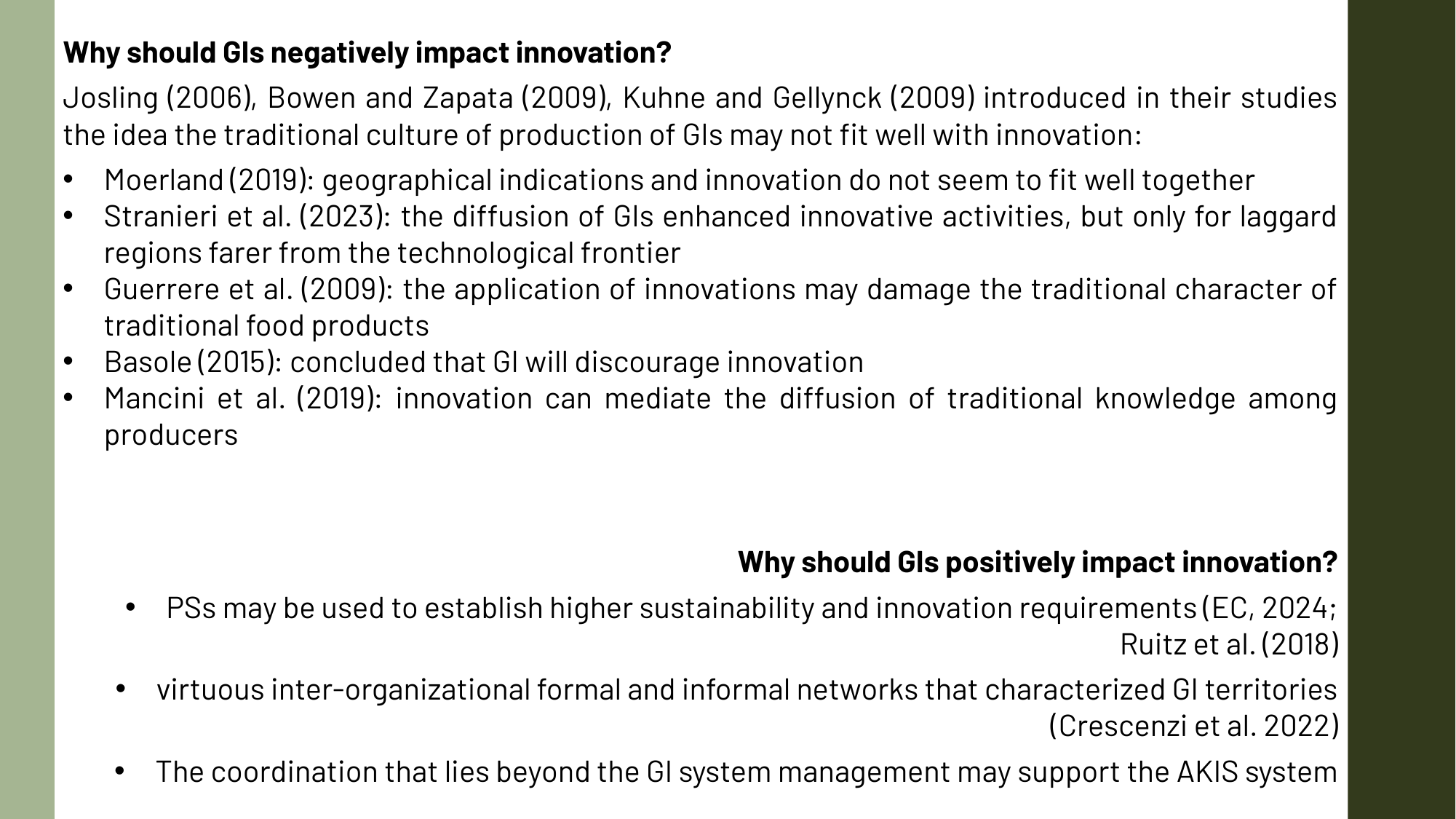

Why should GIs negatively impact innovation?
Josling (2006), Bowen and Zapata (2009), Kuhne and Gellynck (2009) introduced in their studies the idea the traditional culture of production of GIs may not fit well with innovation:
Moerland (2019): geographical indications and innovation do not seem to fit well together
Stranieri et al. (2023): the diffusion of GIs enhanced innovative activities, but only for laggard regions farer from the technological frontier
Guerrere et al. (2009): the application of innovations may damage the traditional character of traditional food products
Basole (2015): concluded that GI will discourage innovation
Mancini et al. (2019): innovation can mediate the diffusion of traditional knowledge among producers

Why should GIs positively impact innovation?
PSs may be used to establish higher sustainability and innovation requirements (EC, 2024; Ruitz et al. (2018)
virtuous inter-organizational formal and informal networks that characterized GI territories (Crescenzi et al. 2022)
The coordination that lies beyond the GI system management may support the AKIS system